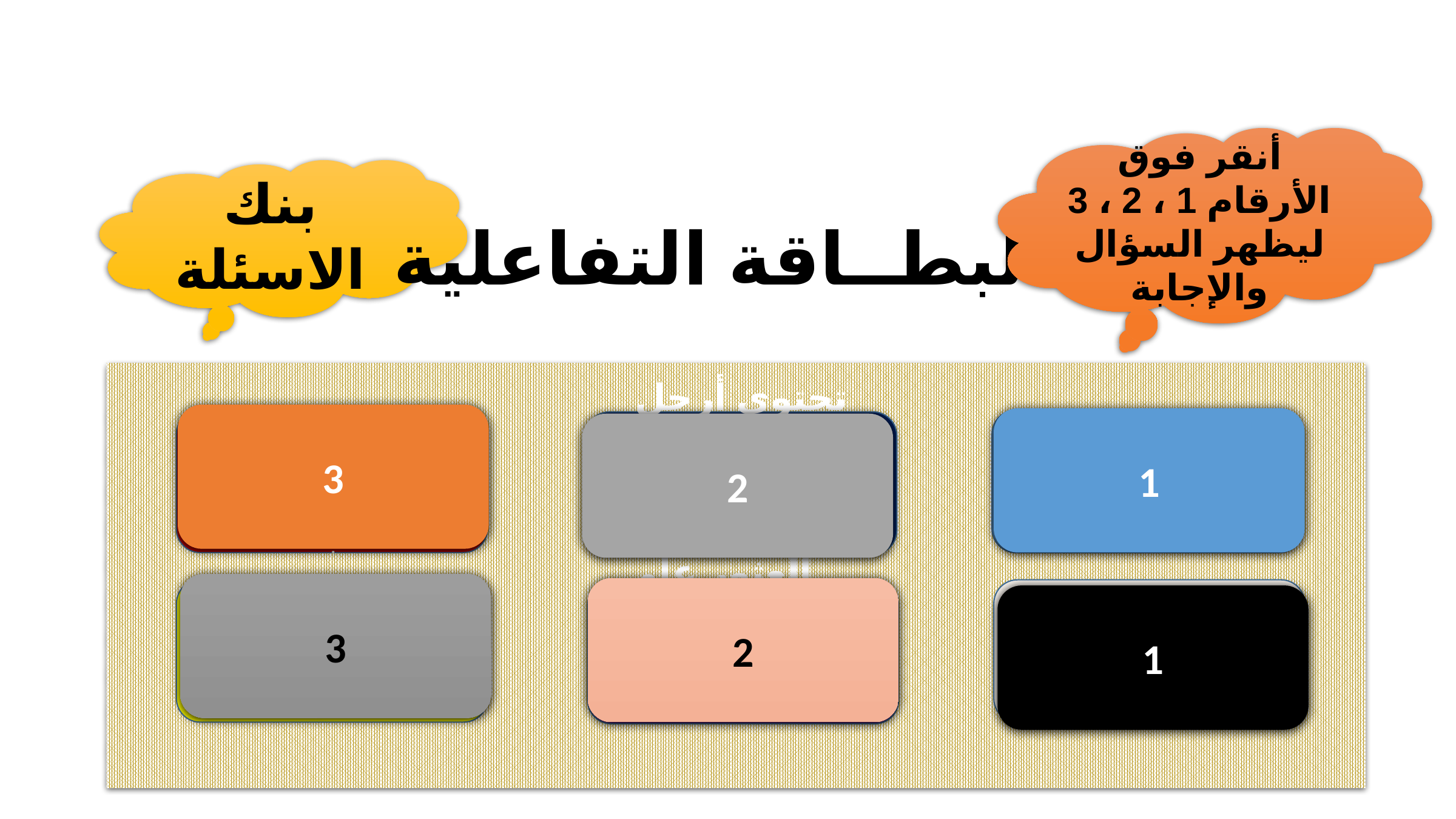

أنقر فوق الأرقام 1 ، 2 ، 3 ليظهر السؤال والإجابة
بنك الاسئلة
البطــاقة التفاعلية

3
1
أي فصل من فصول السنة ذكر في الفقرة السابقة ؟
النحلة تواصل ضخ السم لمدة ....
تحتوي أرجل النمل على عداد للمسافات يساعده في العثور على ....
2
3
2
فصل الشتاء
من 30 إلى 60 ثانية
مسكنه
1